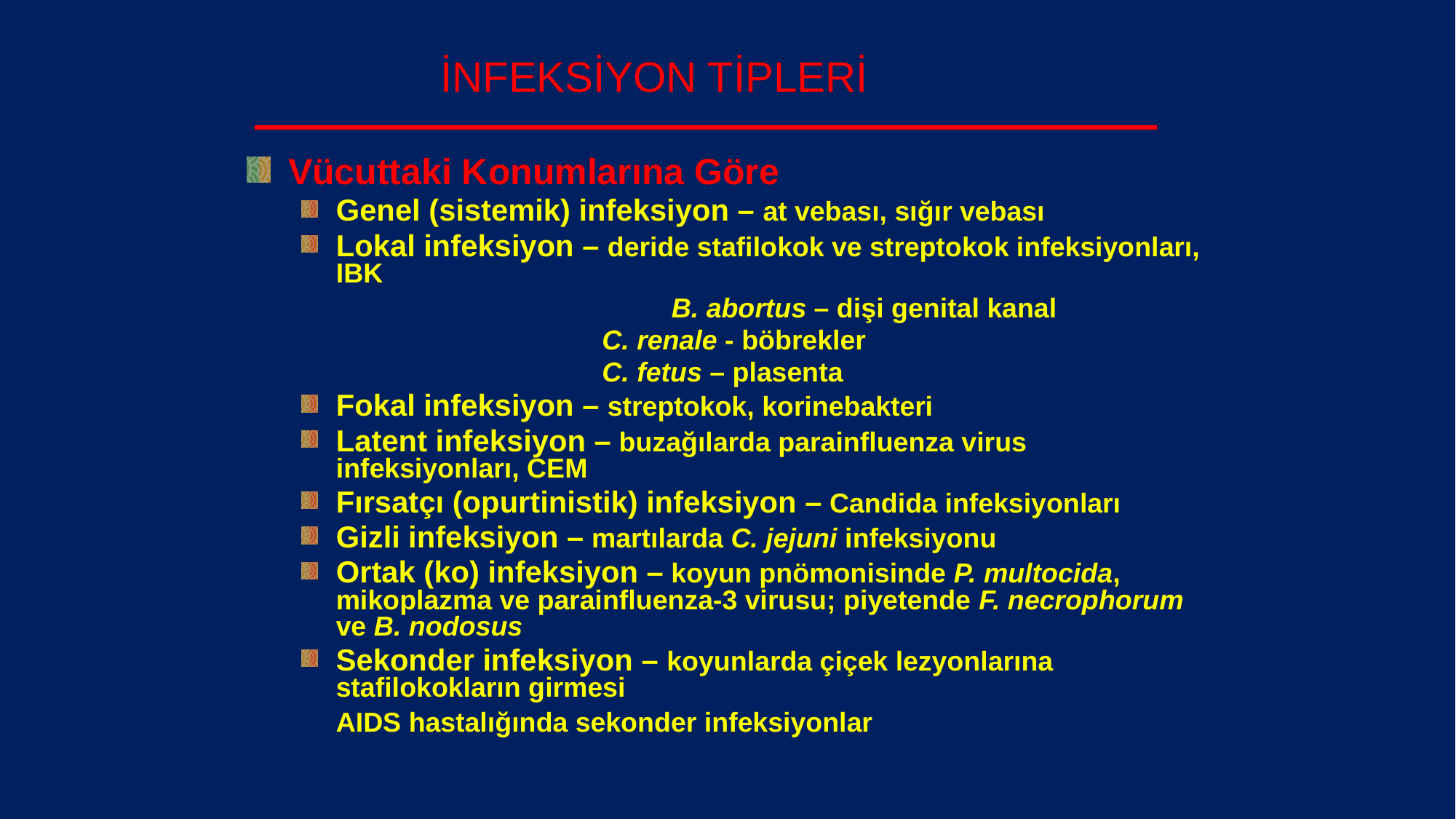

# İNFEKSİYON TİPLERİ

Vücuttaki Konumlarına Göre
Genel (sistemik) infeksiyon – at vebası, sığır vebası
Lokal infeksiyon – deride stafilokok ve streptokok infeksiyonları, IBK
			              B. abortus – dişi genital kanal
			C. renale - böbrekler
			C. fetus – plasenta
Fokal infeksiyon – streptokok, korinebakteri
Latent infeksiyon – buzağılarda parainfluenza virus infeksiyonları, CEM
Fırsatçı (opurtinistik) infeksiyon – Candida infeksiyonları
Gizli infeksiyon – martılarda C. jejuni infeksiyonu
Ortak (ko) infeksiyon – koyun pnömonisinde P. multocida, mikoplazma ve parainfluenza-3 virusu; piyetende F. necrophorum ve B. nodosus
Sekonder infeksiyon – koyunlarda çiçek lezyonlarına stafilokokların girmesi
	AIDS hastalığında sekonder infeksiyonlar